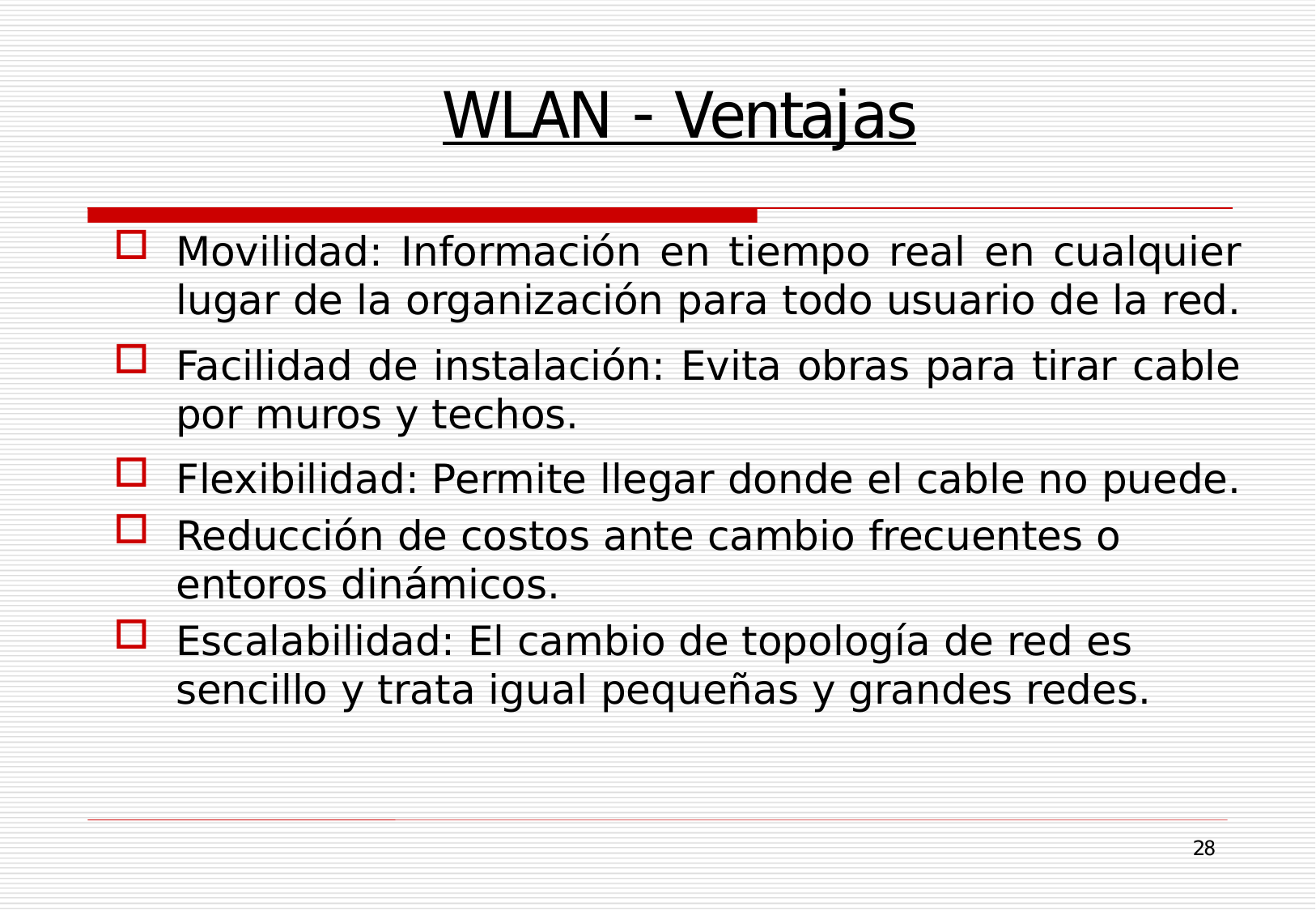

# WLAN - Ventajas
Movilidad: Información en tiempo real en cualquier lugar de la organización para todo usuario de la red.
Facilidad de instalación: Evita obras para tirar cable por muros y techos.
Flexibilidad: Permite llegar donde el cable no puede.
Reducción de costos ante cambio frecuentes o entoros dinámicos.
Escalabilidad: El cambio de topología de red es sencillo y trata igual pequeñas y grandes redes.
28